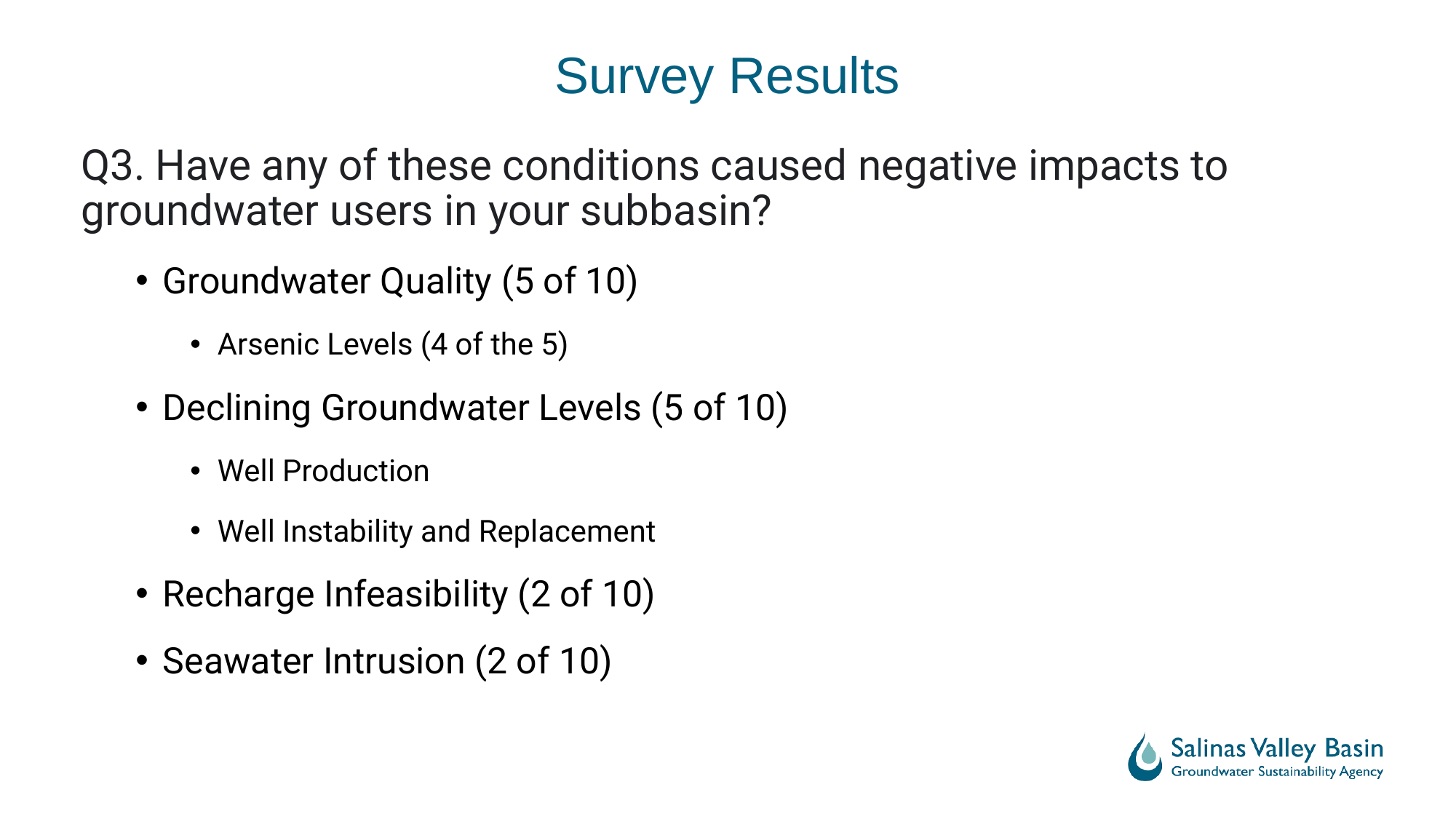

# Survey Results
Q3. Have any of these conditions caused negative impacts to groundwater users in your subbasin?
Groundwater Quality (5 of 10)
Arsenic Levels (4 of the 5)
Declining Groundwater Levels (5 of 10)
Well Production
Well Instability and Replacement
Recharge Infeasibility (2 of 10)
Seawater Intrusion (2 of 10)